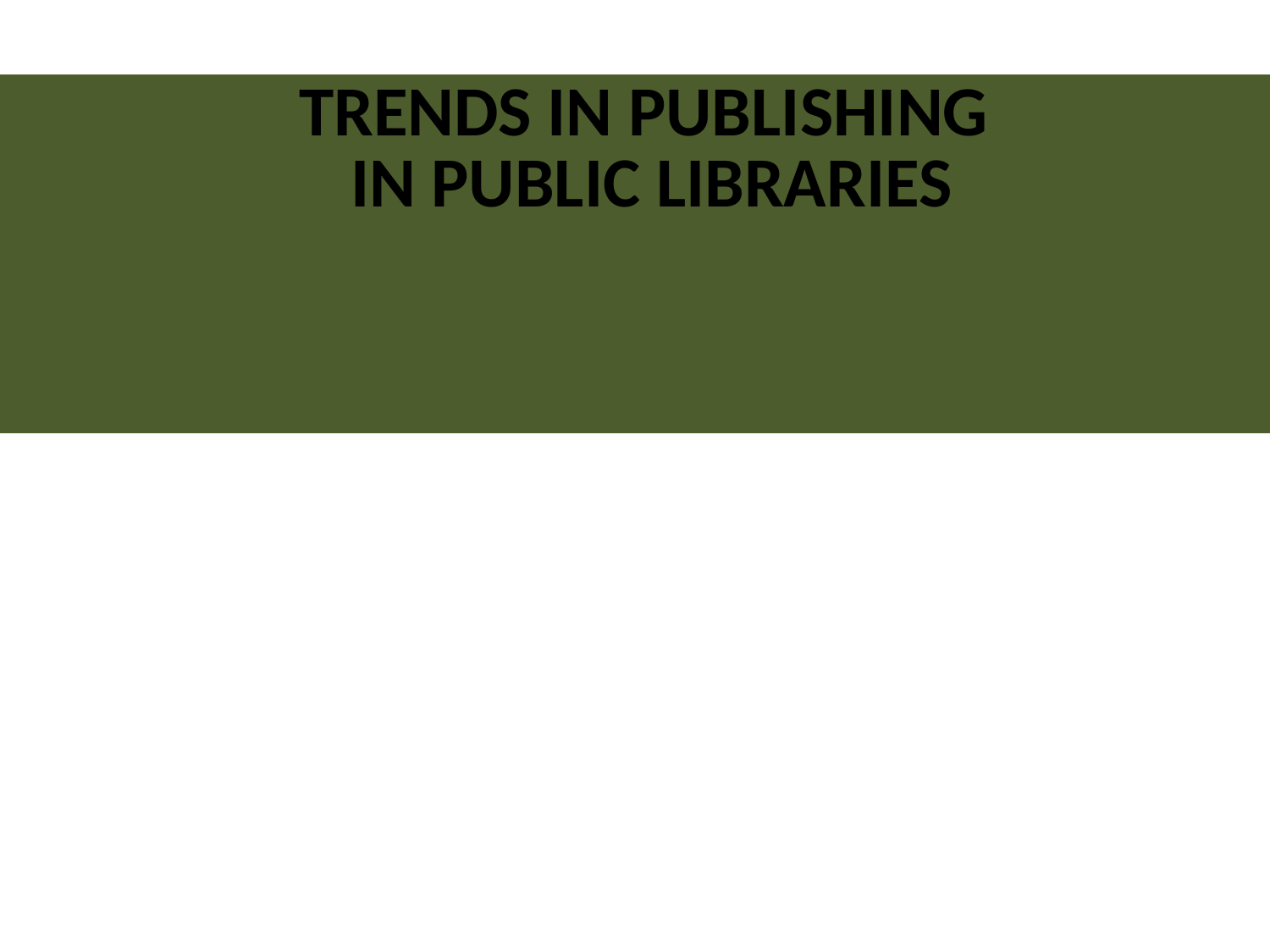

#
| TRENDS IN PUBLISHING IN PUBLIC LIBRARIES |
| --- |